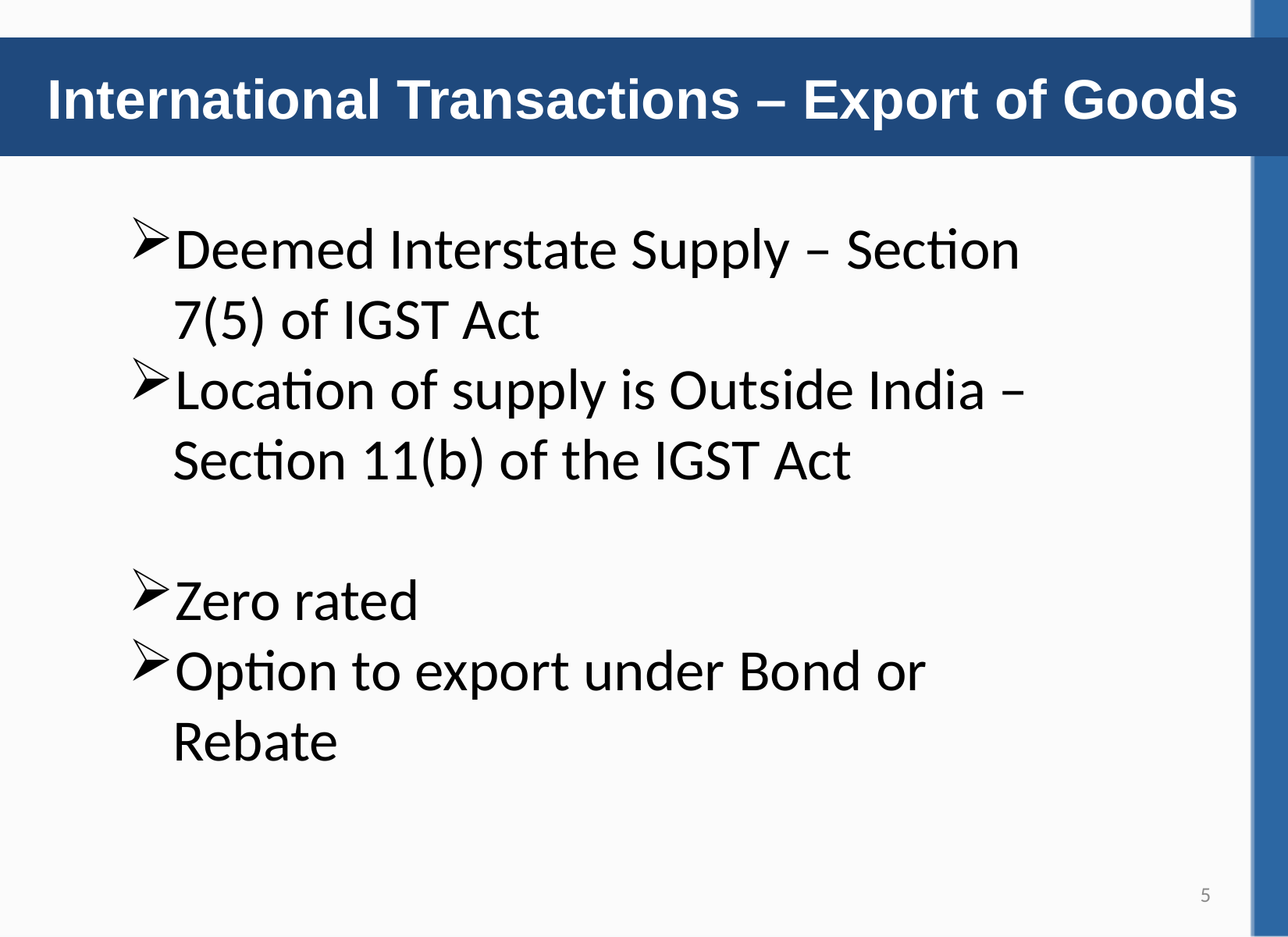

# International Transactions – Export of Goods
Deemed Interstate Supply – Section 7(5) of IGST Act
Location of supply is Outside India – Section 11(b) of the IGST Act

Zero rated
Option to export under Bond or Rebate
5